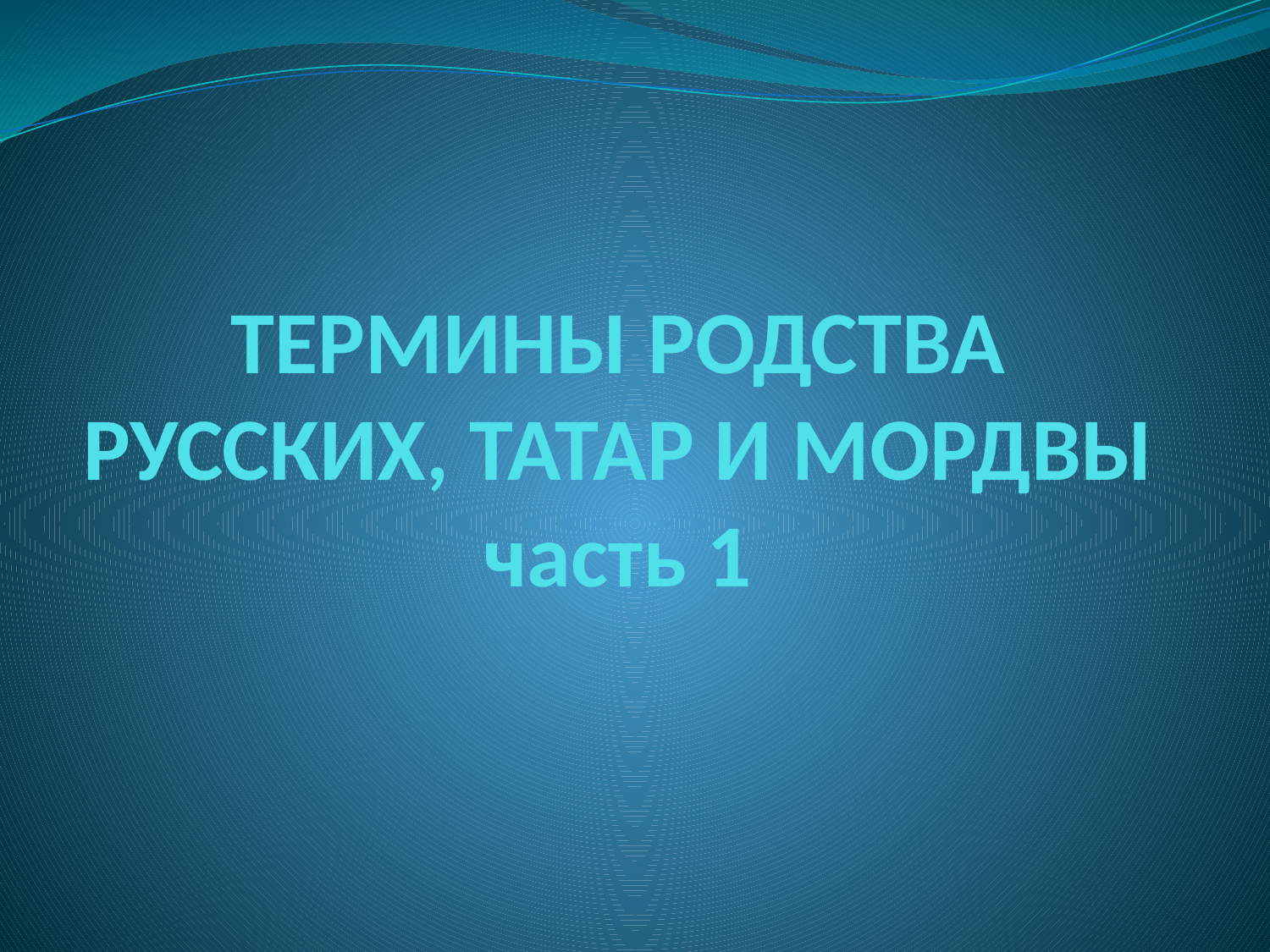

# ТЕРМИНЫ РОДСТВА РУССКИХ, ТАТАР И МОРДВЫ часть 1